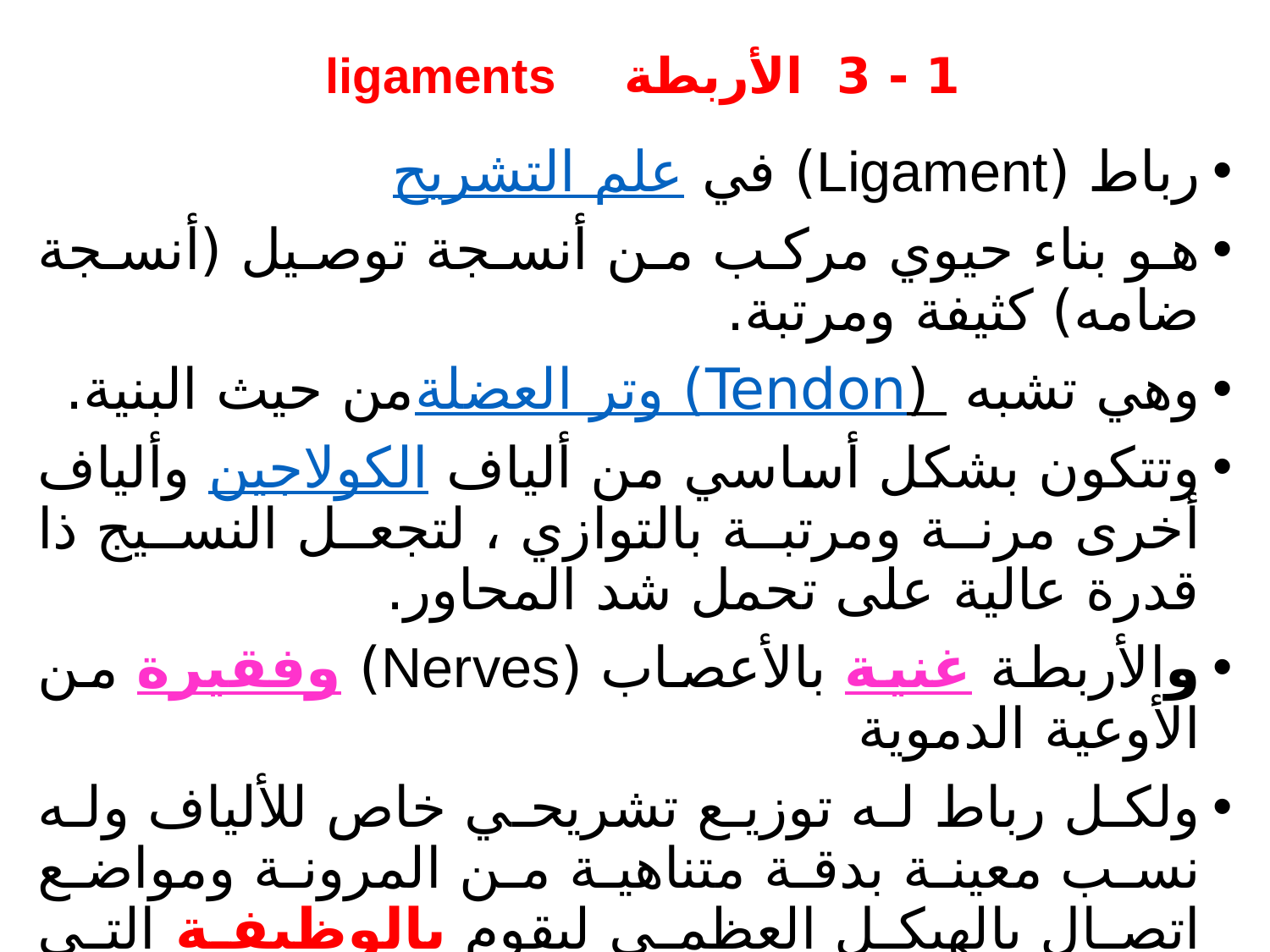

# 1 - 3  الأربطة    ligaments
رباط (Ligament) في علم التشريح
هو بناء حيوي مركب من أنسجة توصيل (أنسجة ضامه) كثيفة ومرتبة.
وهي تشبه وتر العضلة (Tendon) من حيث البنية.
وتتكون بشكل أساسي من ألياف الكولاجين وألياف أخرى مرنة ومرتبة بالتوازي ، لتجعل النسيج ذا قدرة عالية على تحمل شد المحاور.
والأربطة غنية بالأعصاب (Nerves) وفقيرة من الأوعية الدموية
ولكل رباط له توزيع تشريحي خاص للألياف وله نسب معينة بدقة متناهية من المرونة ومواضع اتصال بالهيكل العظمي ليقوم بالوظيفة التي خصها الله بها وهي ربط وتثبيت العظام مع بعضها عند تحرك المفصل.